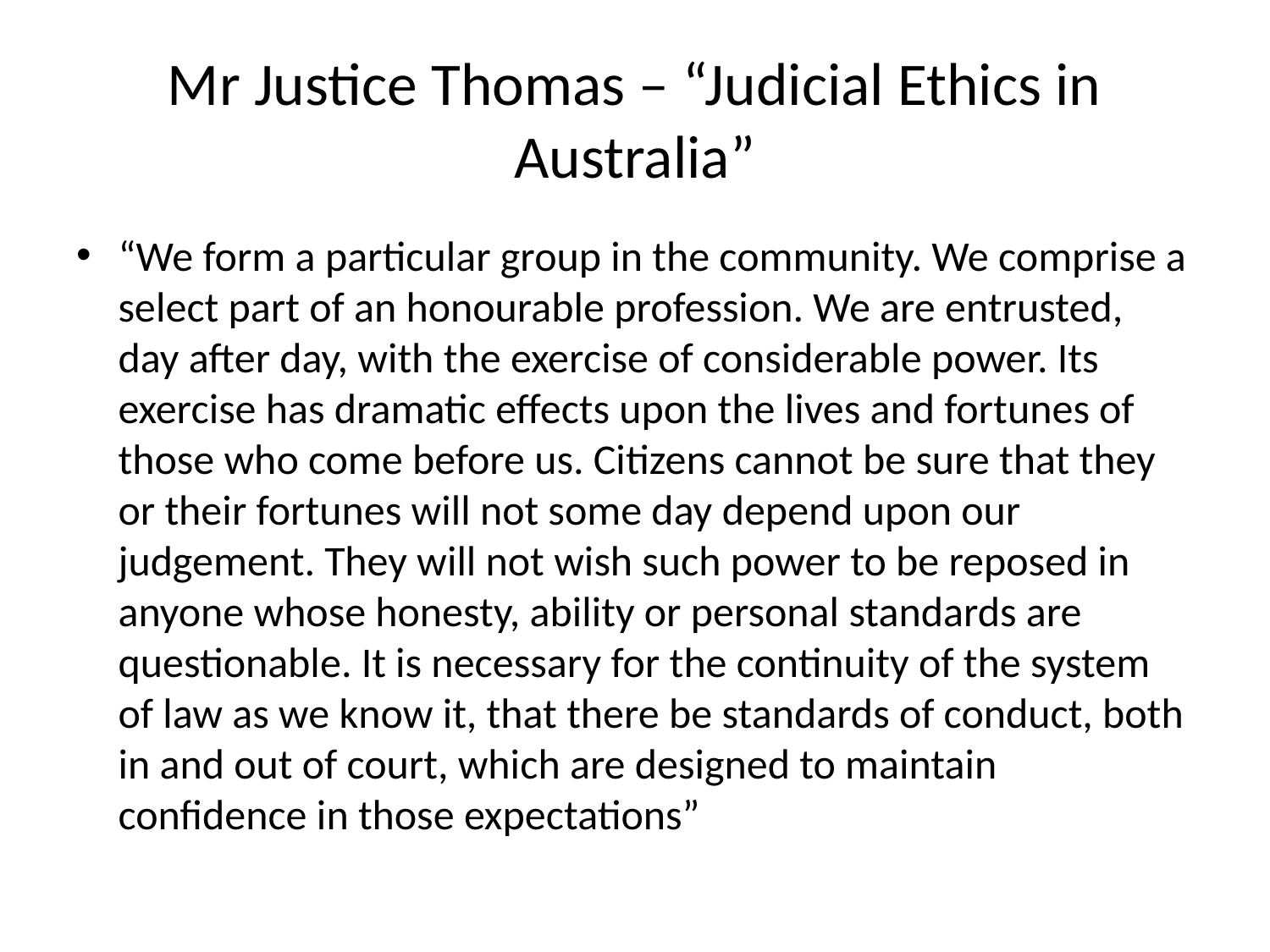

# Mr Justice Thomas – “Judicial Ethics in Australia”
“We form a particular group in the community. We comprise a select part of an honourable profession. We are entrusted, day after day, with the exercise of considerable power. Its exercise has dramatic effects upon the lives and fortunes of those who come before us. Citizens cannot be sure that they or their fortunes will not some day depend upon our judgement. They will not wish such power to be reposed in anyone whose honesty, ability or personal standards are questionable. It is necessary for the continuity of the system of law as we know it, that there be standards of conduct, both in and out of court, which are designed to maintain confidence in those expectations”